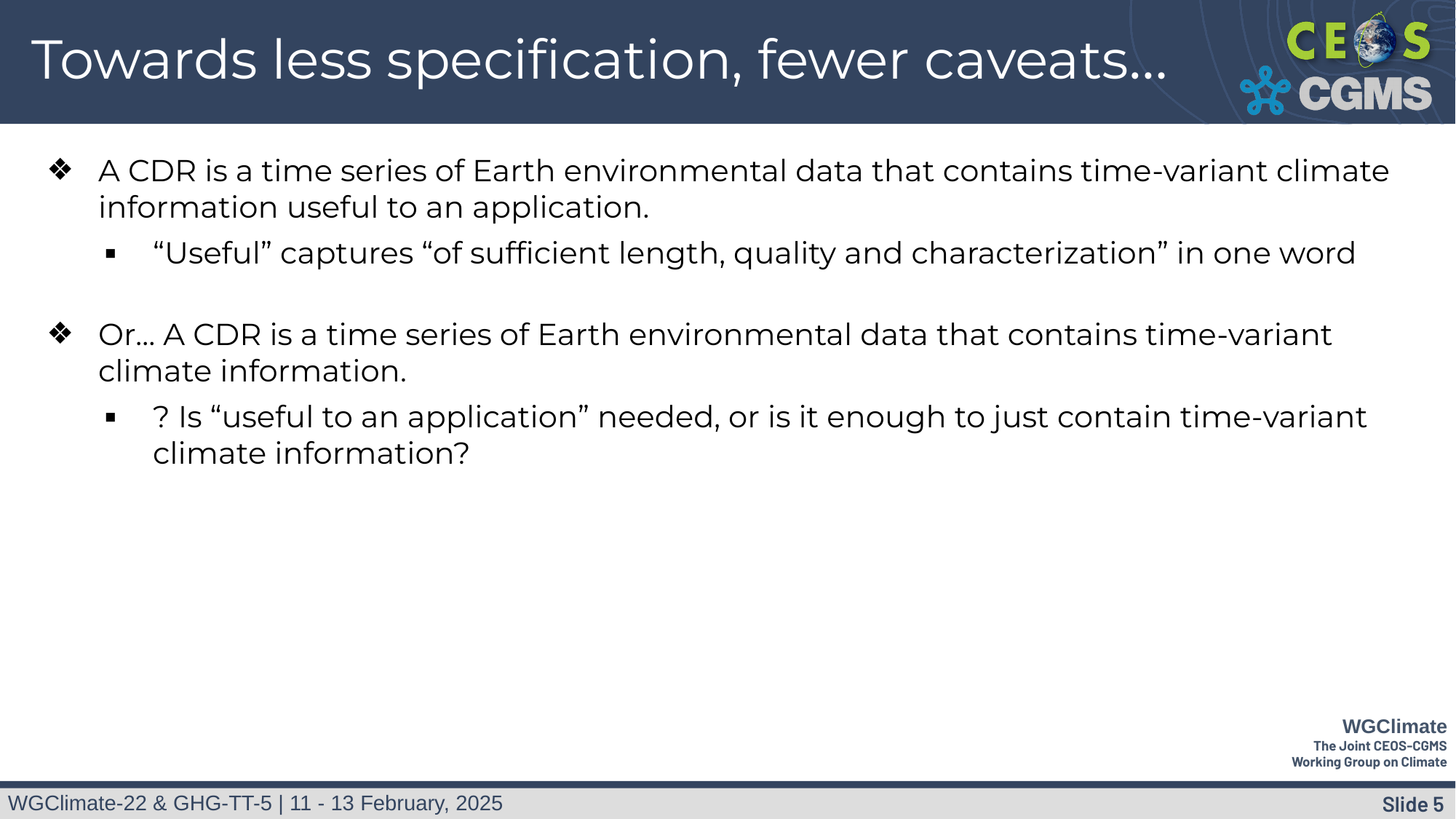

# Towards less specification, fewer caveats…
A CDR is a time series of Earth environmental data that contains time-variant climate information useful to an application.
“Useful” captures “of sufficient length, quality and characterization” in one word
Or… A CDR is a time series of Earth environmental data that contains time-variant climate information.
? Is “useful to an application” needed, or is it enough to just contain time-variant climate information?